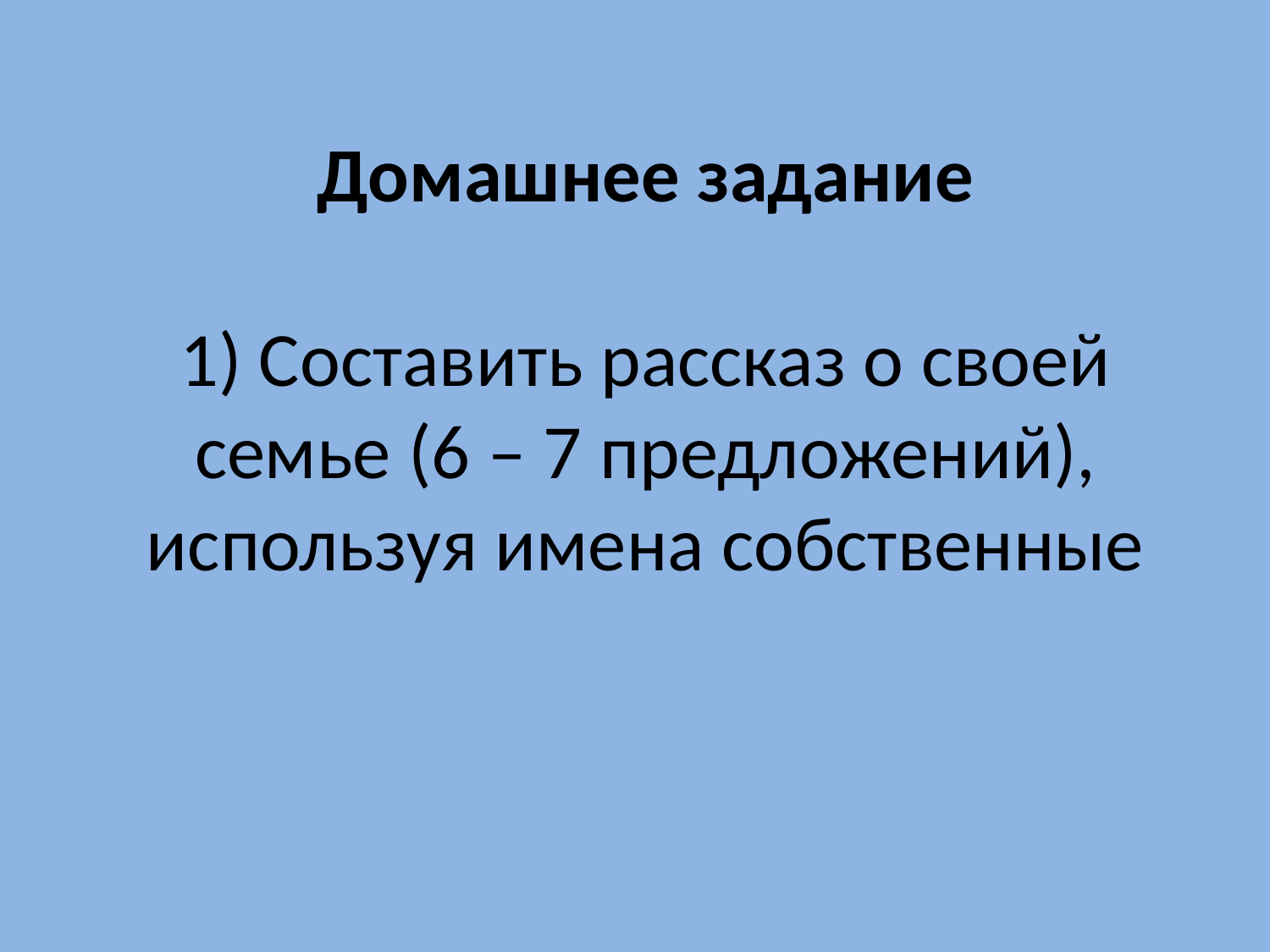

# Домашнее задание 1) Составить рассказ о своей семье (6 – 7 предложений), используя имена собственные